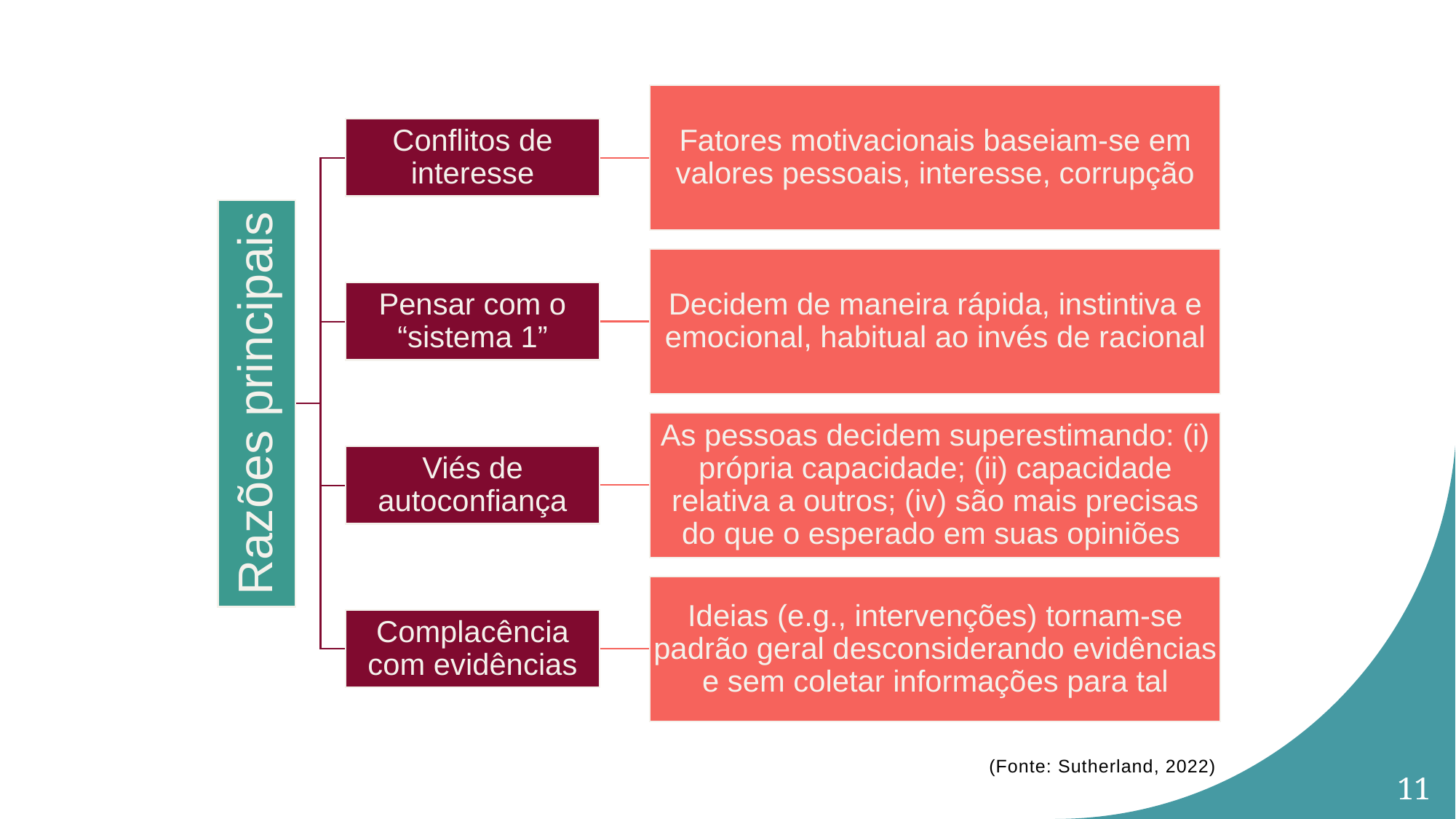

Razões principais
Conflitos de interesse
Fatores motivacionais baseiam-se em valores pessoais, interesse, corrupção
Pensar com o “sistema 1”
Decidem de maneira rápida, instintiva e emocional, habitual ao invés de racional
Viés de autoconfiança
As pessoas decidem superestimando: (i) própria capacidade; (ii) capacidade relativa a outros; (iv) são mais precisas do que o esperado em suas opiniões
Complacência com evidências
Ideias (e.g., intervenções) tornam-se padrão geral desconsiderando evidências e sem coletar informações para tal
(Fonte: Sutherland, 2022)
11